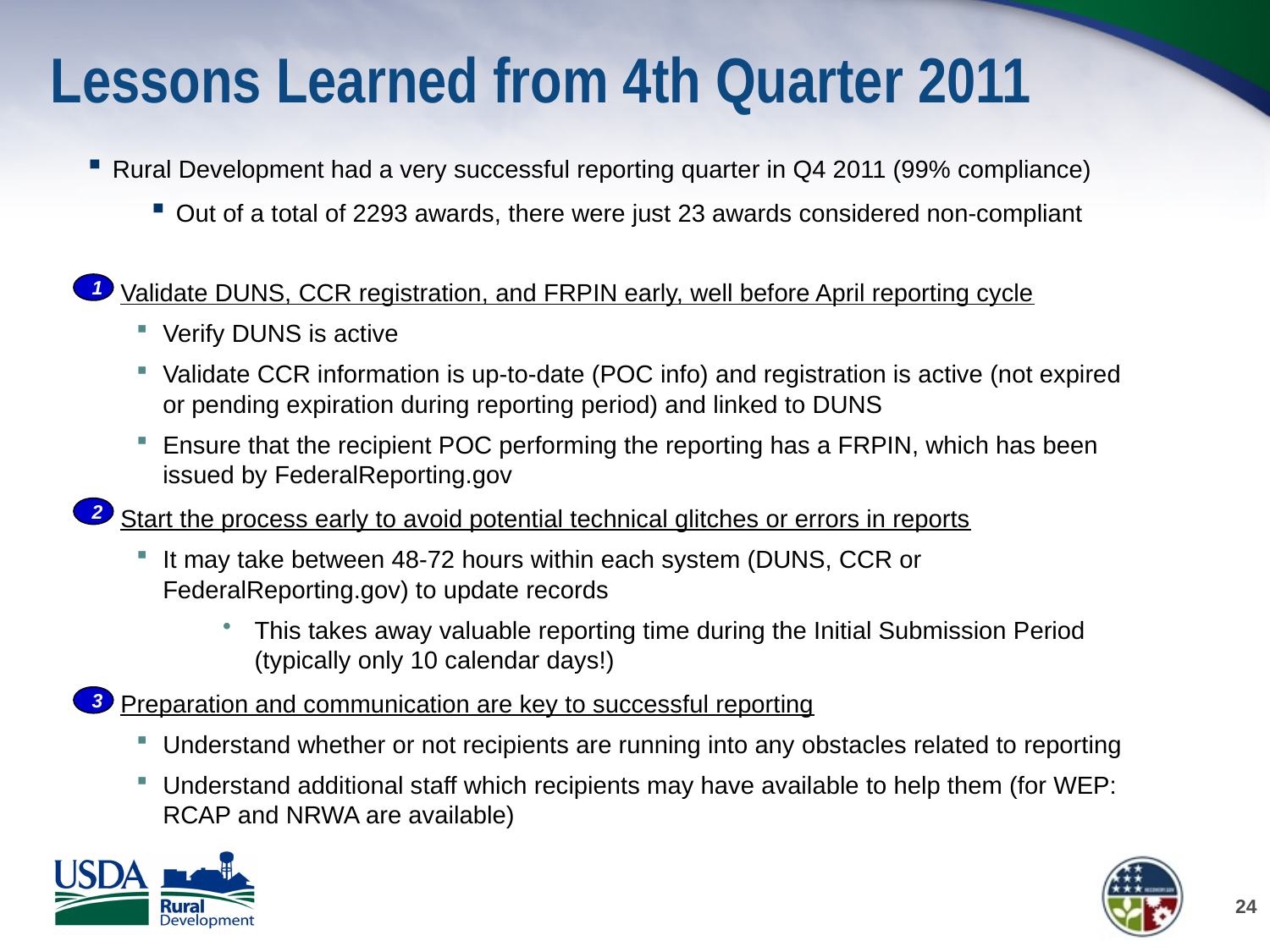

# Lessons Learned from 4th Quarter 2011
Rural Development had a very successful reporting quarter in Q4 2011 (99% compliance)
Out of a total of 2293 awards, there were just 23 awards considered non-compliant
Validate DUNS, CCR registration, and FRPIN early, well before April reporting cycle
Verify DUNS is active
Validate CCR information is up-to-date (POC info) and registration is active (not expired or pending expiration during reporting period) and linked to DUNS
Ensure that the recipient POC performing the reporting has a FRPIN, which has been issued by FederalReporting.gov
Start the process early to avoid potential technical glitches or errors in reports
It may take between 48-72 hours within each system (DUNS, CCR or FederalReporting.gov) to update records
This takes away valuable reporting time during the Initial Submission Period (typically only 10 calendar days!)
Preparation and communication are key to successful reporting
Understand whether or not recipients are running into any obstacles related to reporting
Understand additional staff which recipients may have available to help them (for WEP:  RCAP and NRWA are available)
1
2
3
24